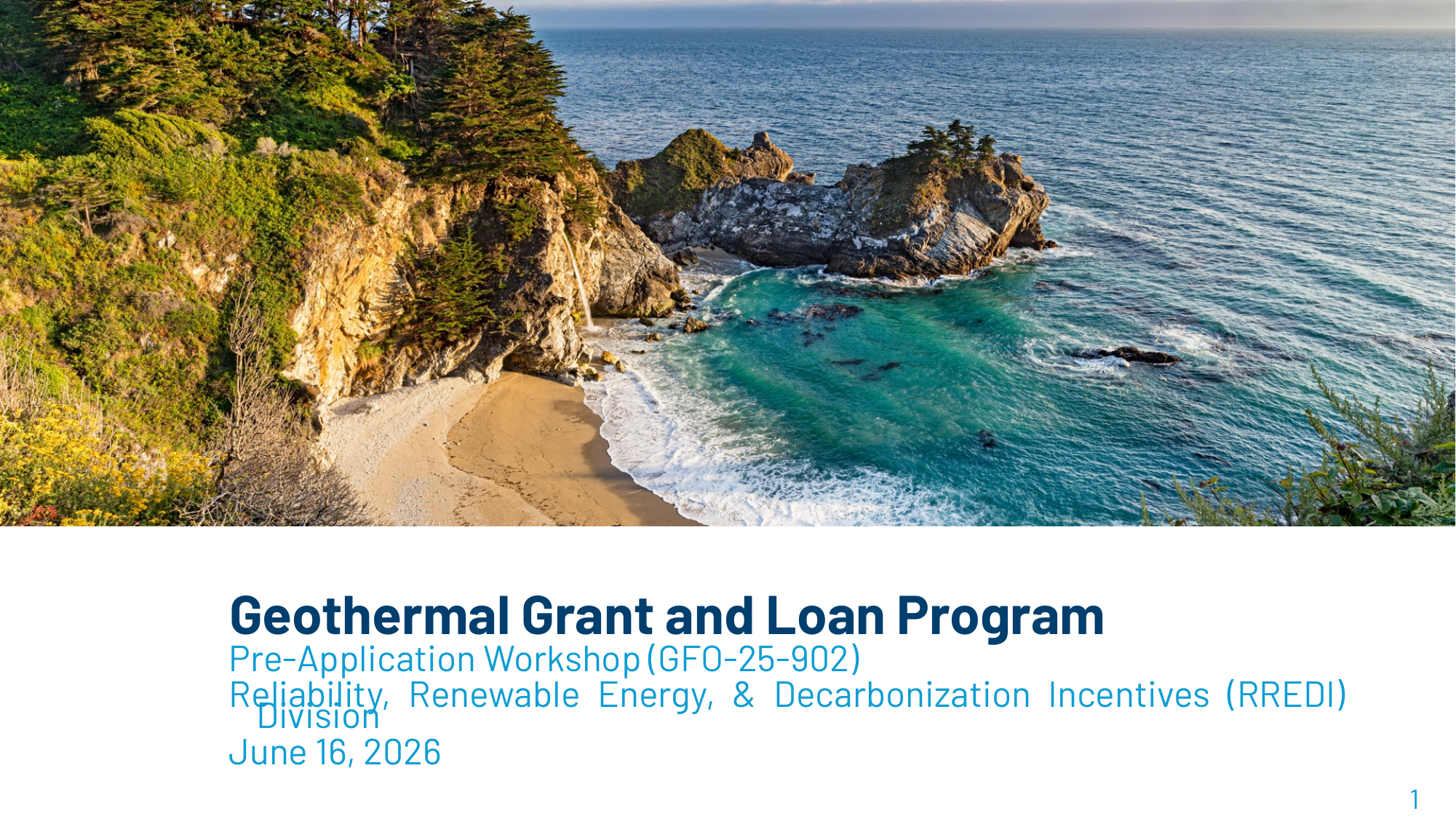

Geothermal Grant and Loan Program
Pre-Application Workshop (GFO-25-902)
Reliability, Renewable Energy, & Decarbonization Incentives (RREDI) Division
June 16, 2026
1